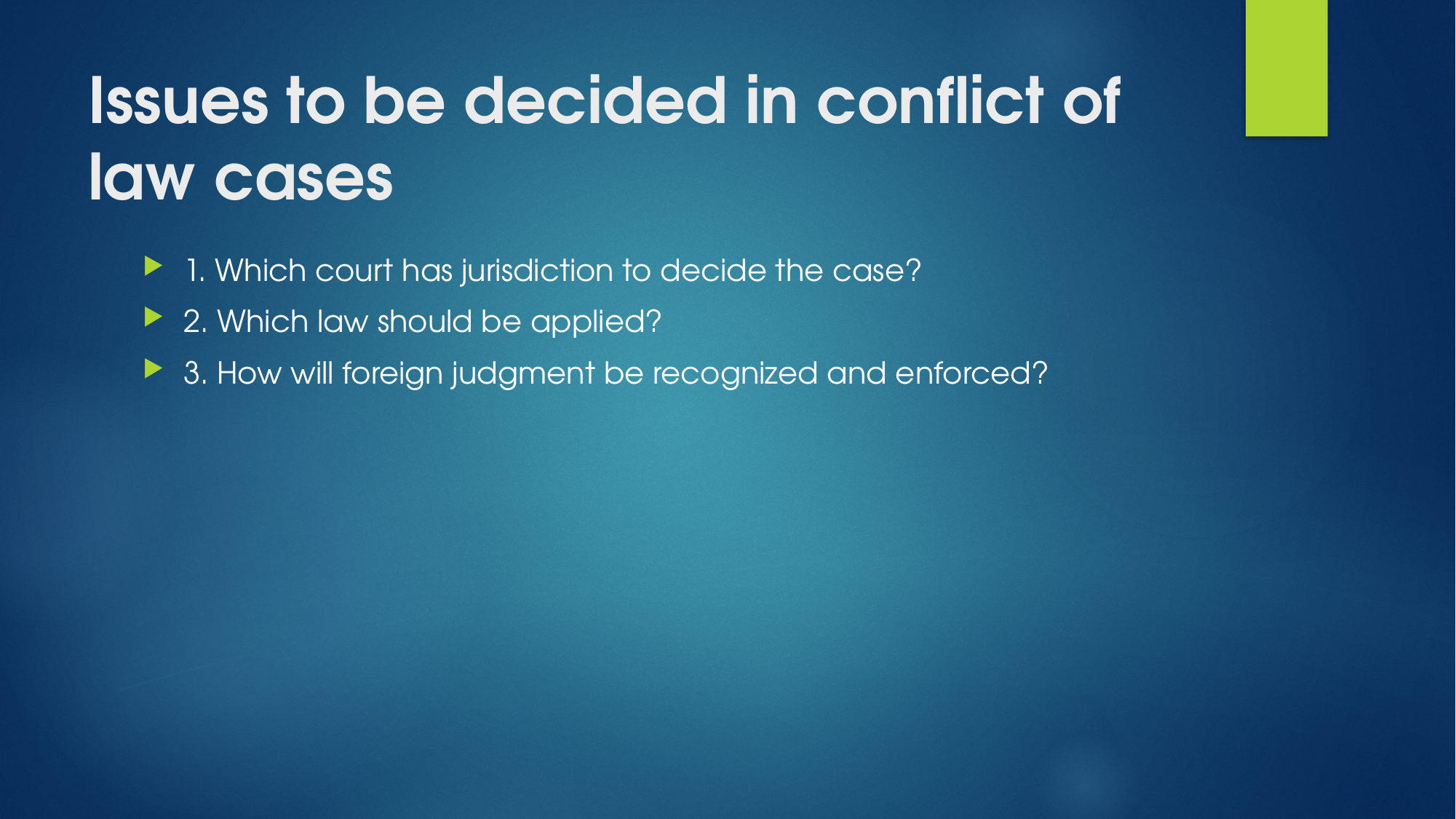

# Issues to be decided in conflict of law cases
1. Which court has jurisdiction to decide the case?
2. Which law should be applied?
3. How will foreign judgment be recognized and enforced?